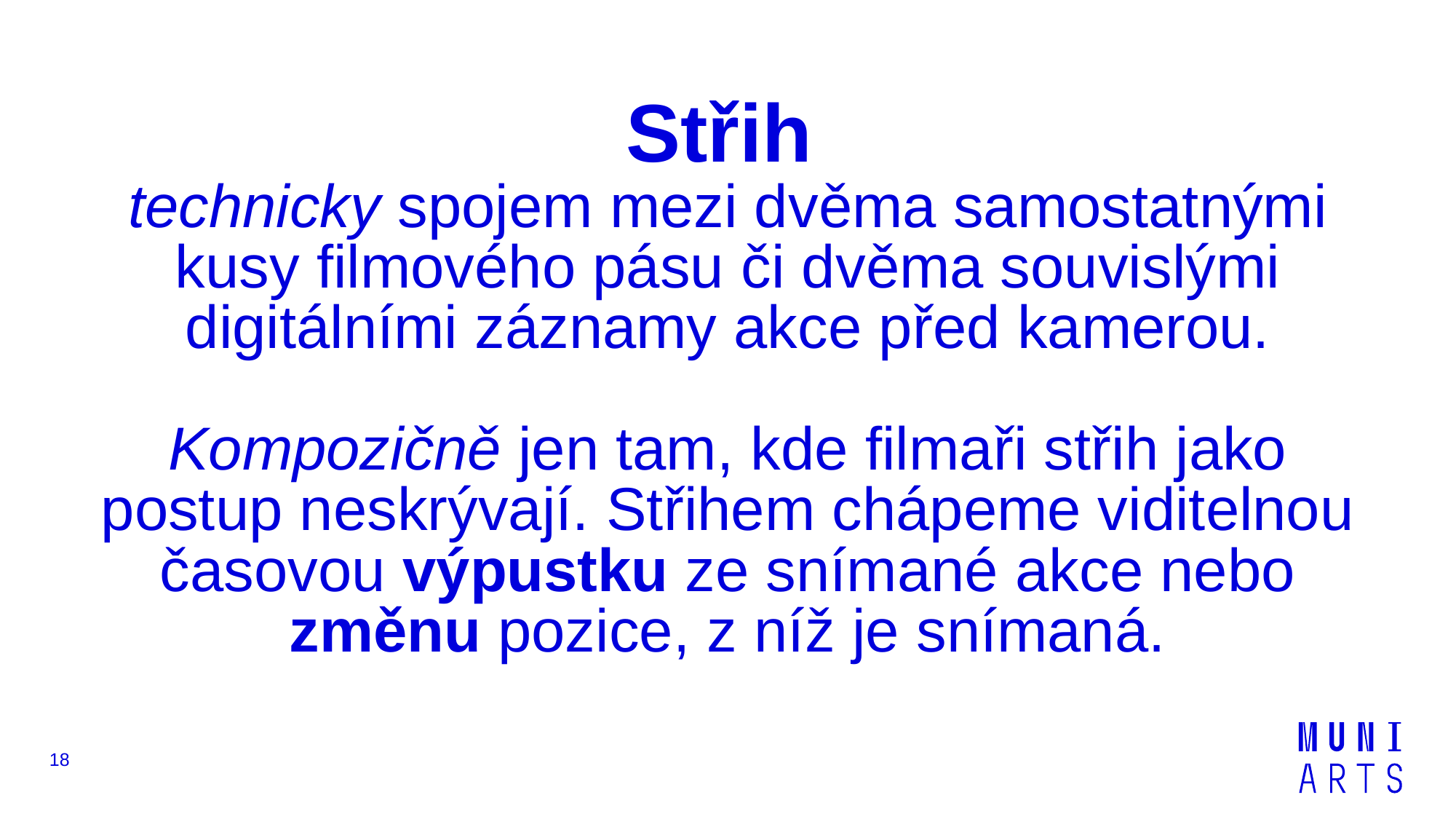

# Střih technicky spojem mezi dvěma samostatnými kusy filmového pásu či dvěma souvislými digitálními záznamy akce před kamerou. Kompozičně jen tam, kde filmaři střih jako postup neskrývají. Střihem chápeme viditelnou časovou výpustku ze snímané akce nebo změnu pozice, z níž je snímaná.
18